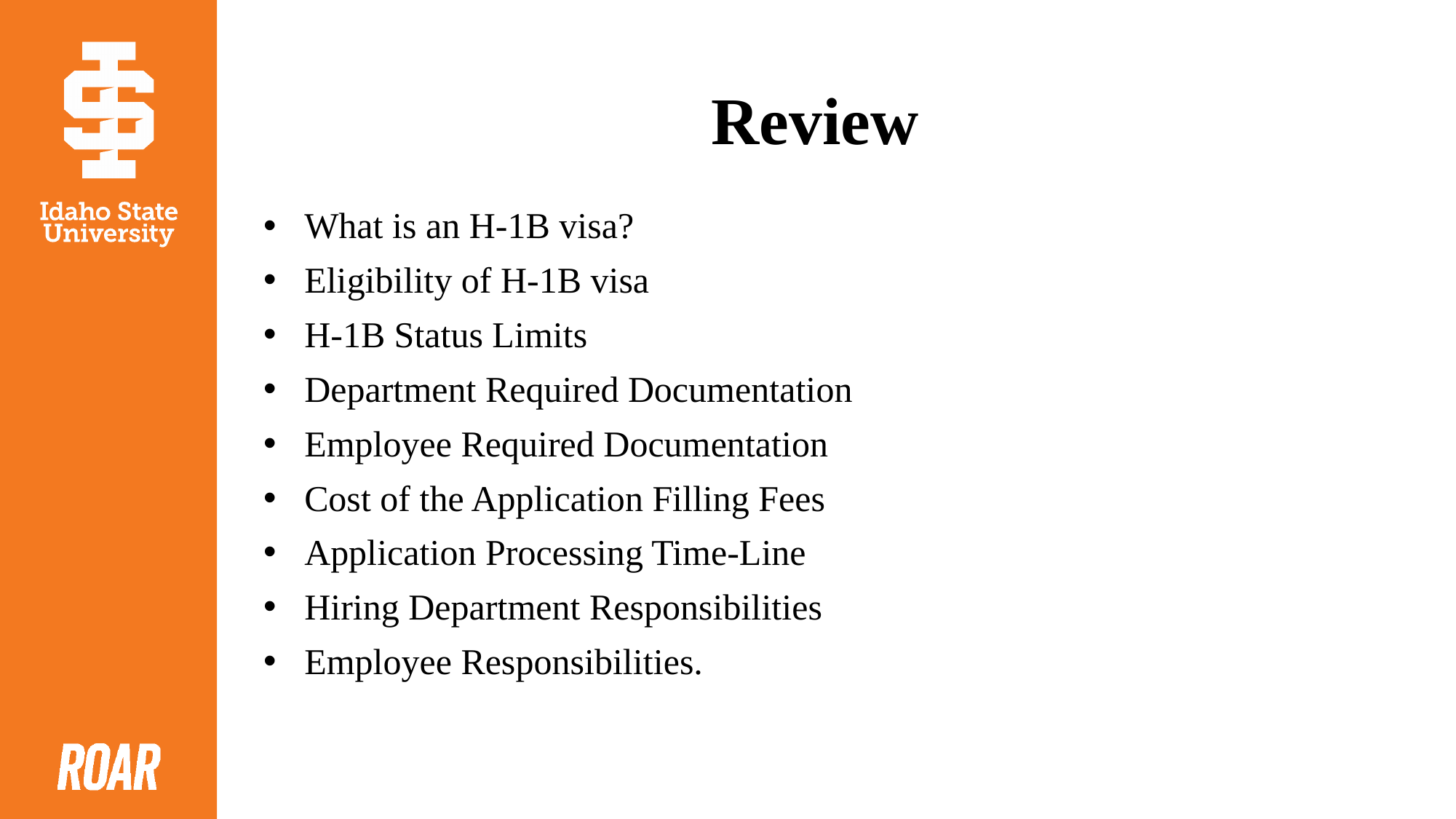

# Review
What is an H-1B visa?
Eligibility of H-1B visa
H-1B Status Limits
Department Required Documentation
Employee Required Documentation
Cost of the Application Filling Fees
Application Processing Time-Line
Hiring Department Responsibilities
Employee Responsibilities.